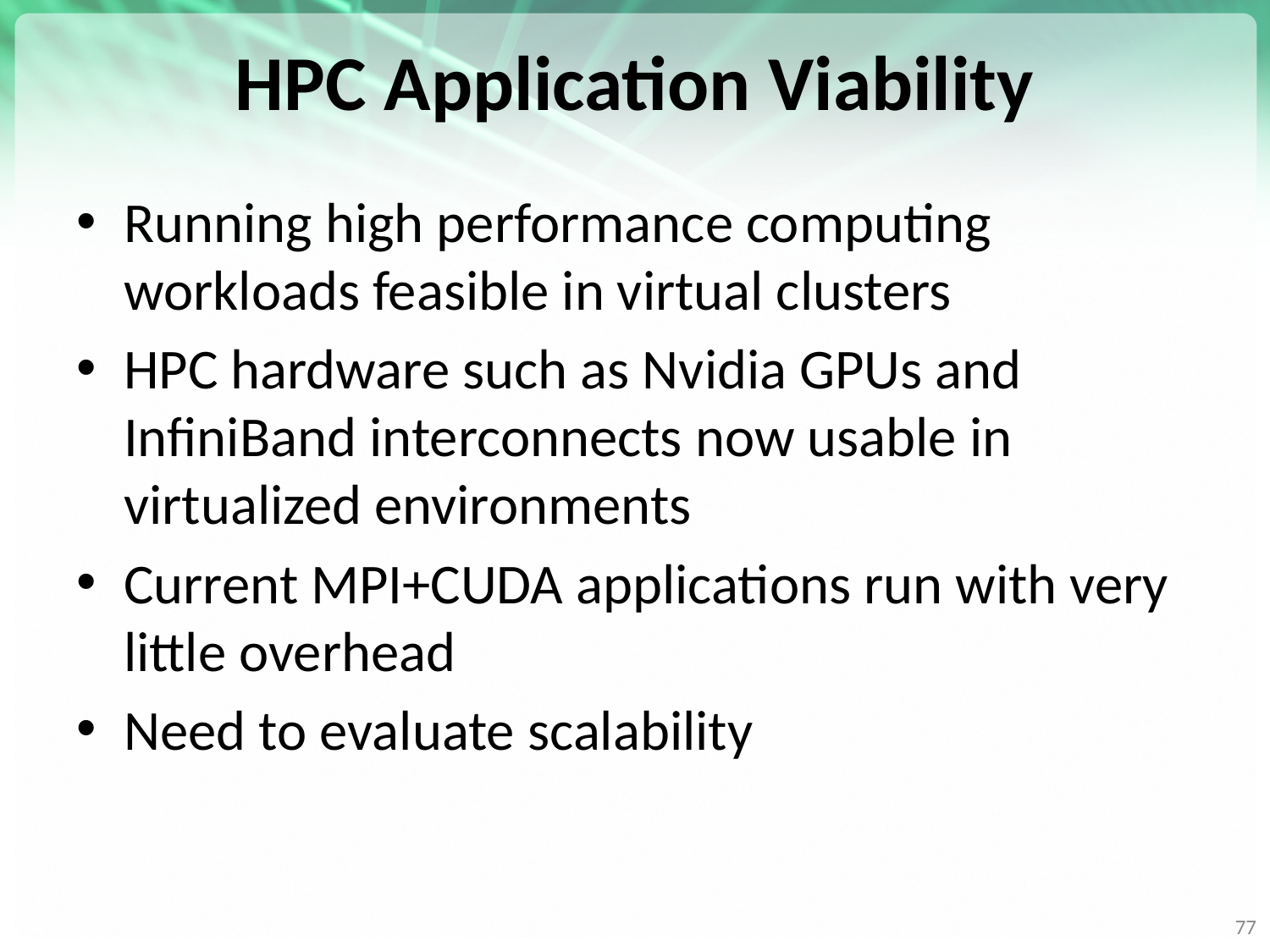

# HPC Application Viability
Running high performance computing workloads feasible in virtual clusters
HPC hardware such as Nvidia GPUs and InfiniBand interconnects now usable in virtualized environments
Current MPI+CUDA applications run with very little overhead
Need to evaluate scalability
77